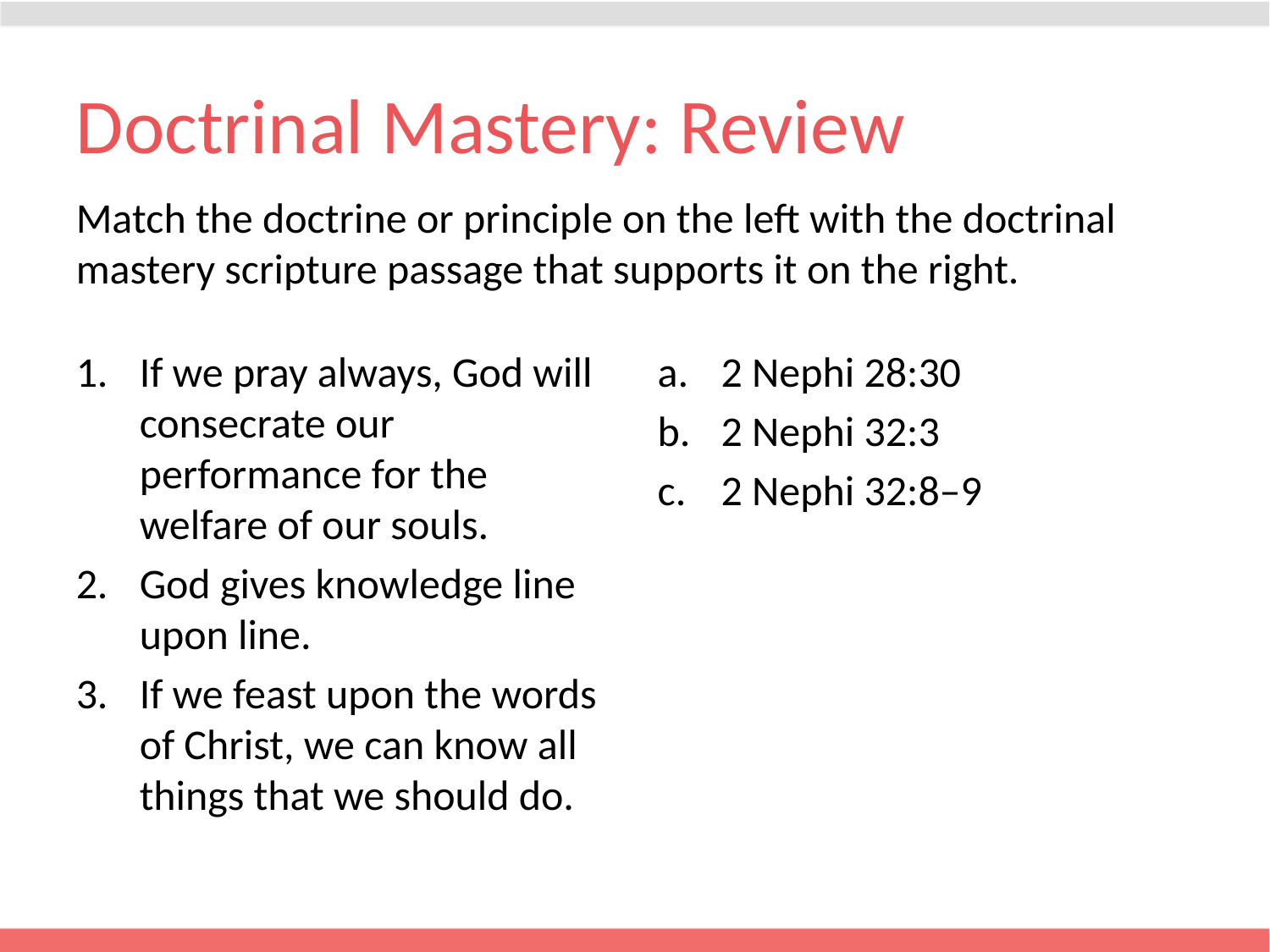

# Doctrinal Mastery: Review
Match the doctrine or principle on the left with the doctrinal mastery scripture passage that supports it on the right.
2 Nephi 28:30
2 Nephi 32:3
2 Nephi 32:8–9
If we pray always, God will consecrate our performance for the welfare of our souls.
God gives knowledge line upon line.
If we feast upon the words of Christ, we can know all things that we should do.